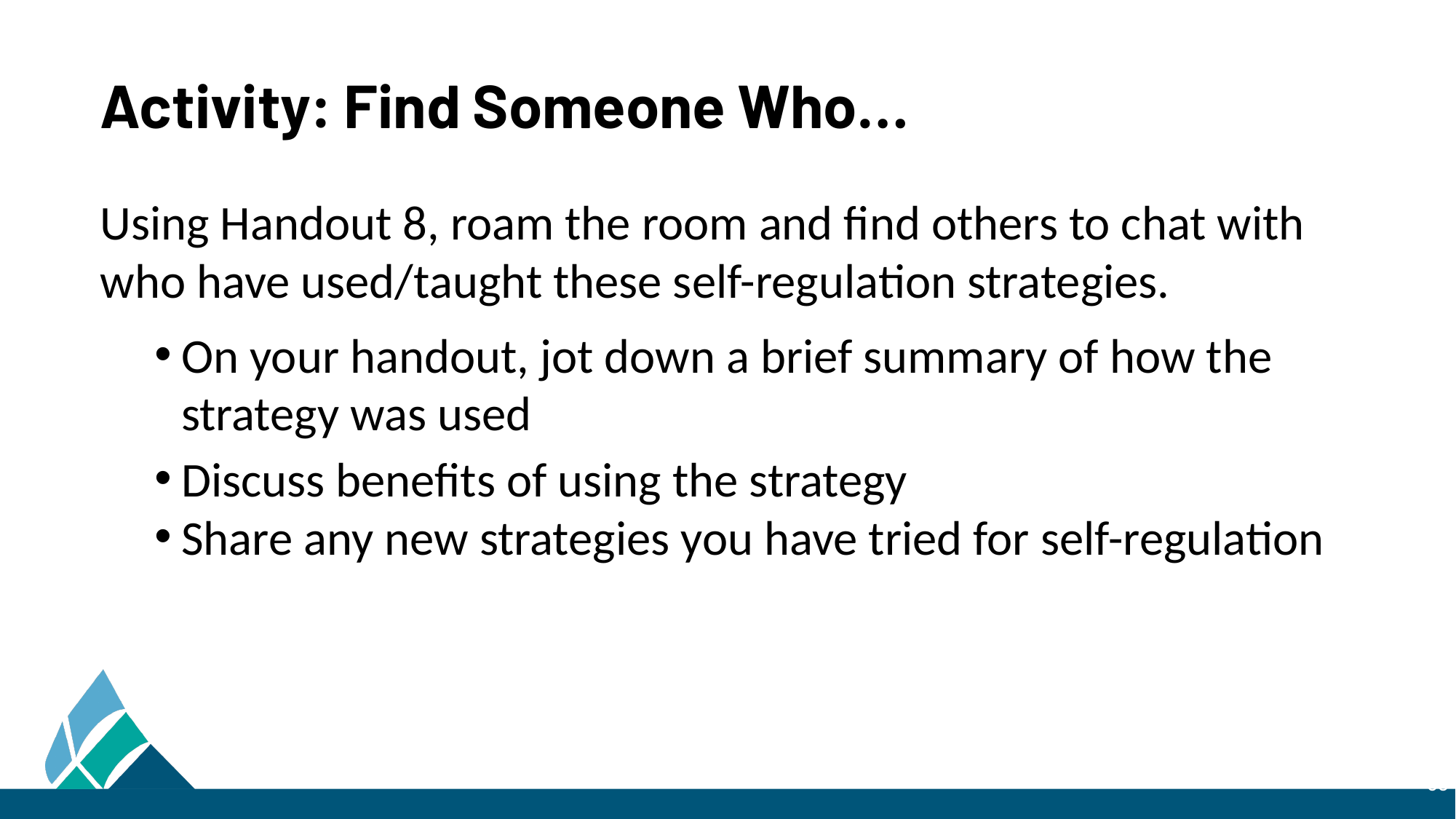

# Activity: Find Someone Who…
Using Handout 8, roam the room and find others to chat with who have used/taught these self-regulation strategies.
On your handout, jot down a brief summary of how the strategy was used
Discuss benefits of using the strategy
Share any new strategies you have tried for self-regulation

63